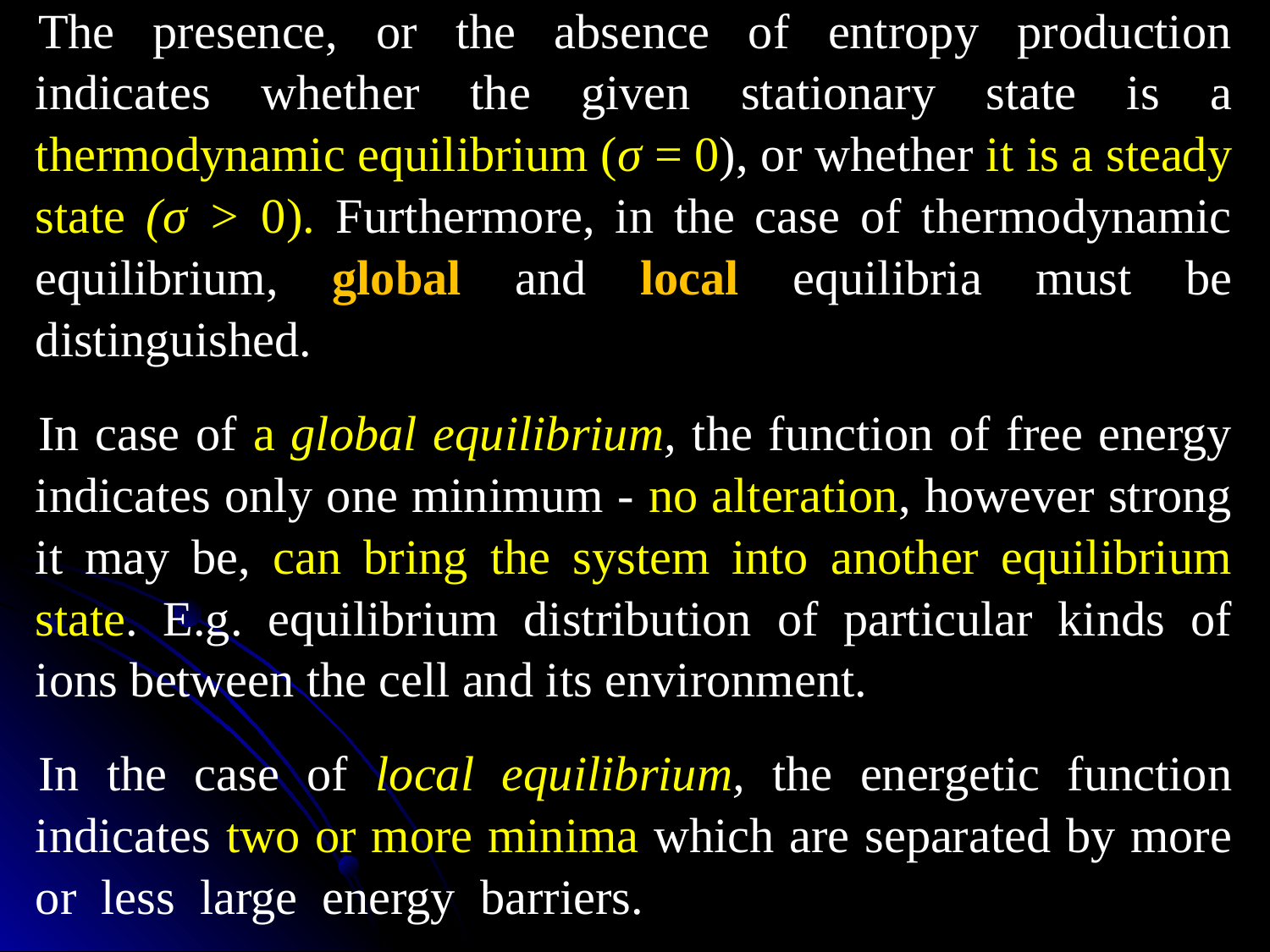

The presence, or the absence of entropy production indicates whether the given stationary state is a thermodynamic equilibrium (σ = 0), or whether it is a steady state (σ > 0). Furthermore, in the case of thermodynamic equilibrium, global and local equilibria must be distinguished.
In case of a global equilibrium, the function of free energy indicates only one minimum - no alteration, however strong it may be, can bring the system into another equilibrium state. E.g. equilibrium distribution of particular kinds of ions between the cell and its environment.
In the case of local equilibrium, the energetic function indicates two or more minima which are separated by more or  less  large  energy  barriers.